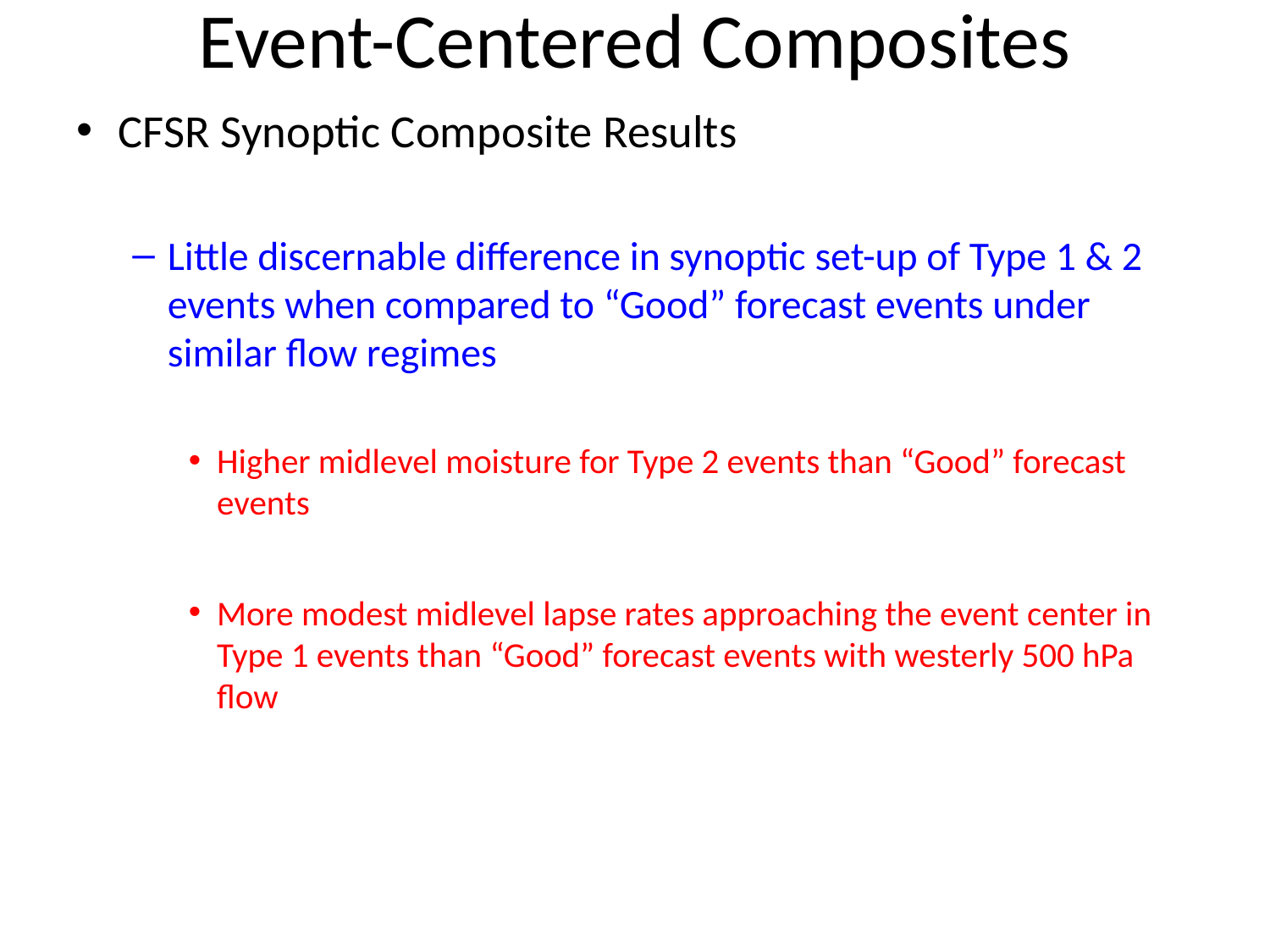

# Event-Centered Composites
CFSR Synoptic Composite Results

Little discernable difference in synoptic set-up of Type 1 & 2 events when compared to “Good” forecast events under similar flow regimes

Higher midlevel moisture for Type 2 events than “Good” forecast events

More modest midlevel lapse rates approaching the event center in Type 1 events than “Good” forecast events with westerly 500 hPa flow